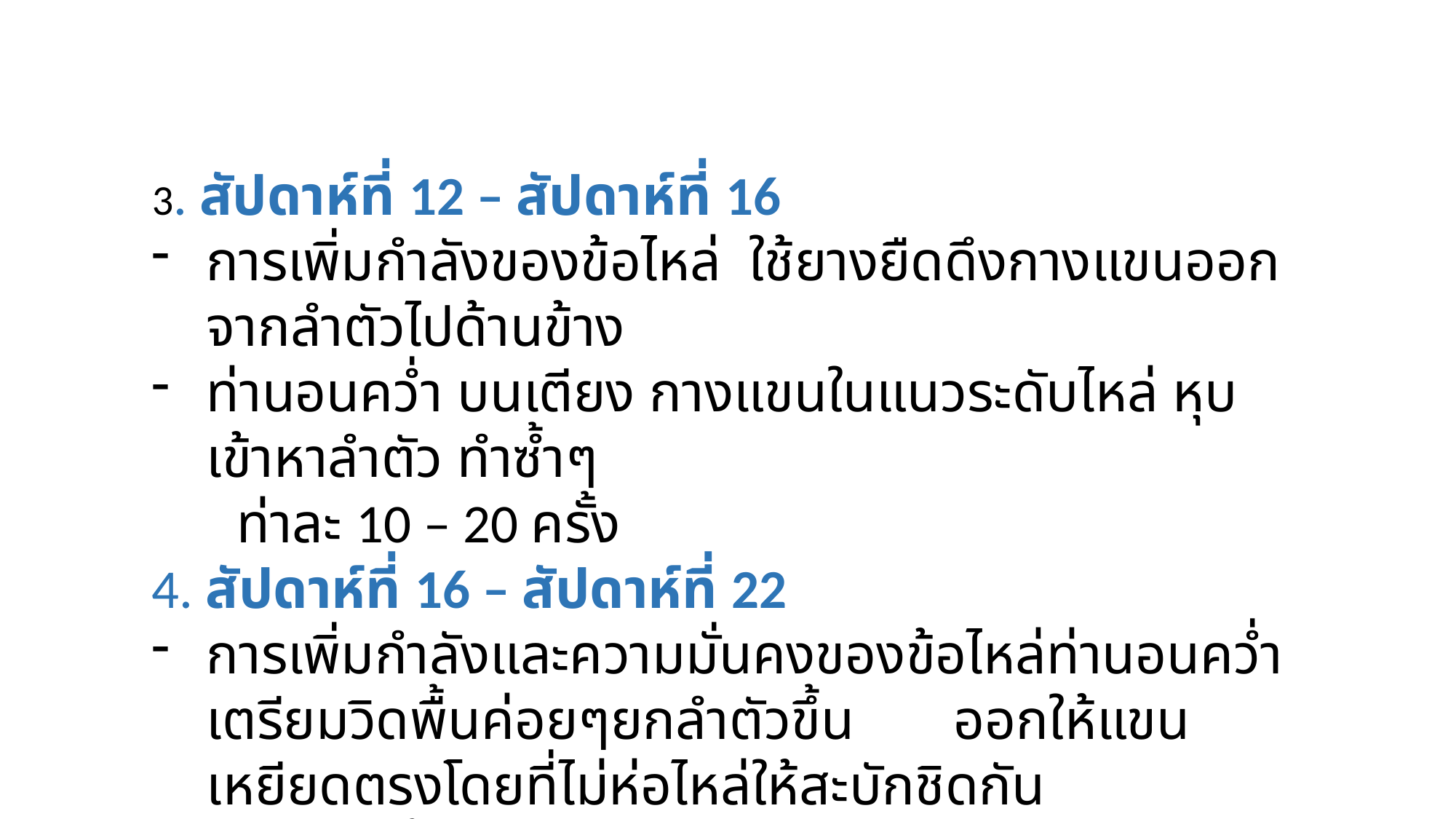

3. สัปดาห์ที่ 12 – สัปดาห์ที่ 16
การเพิ่มกำลังของข้อไหล่  ใช้ยางยืดดึงกางแขนออกจากลำตัวไปด้านข้าง
ท่านอนคว่ำ บนเตียง กางแขนในแนวระดับไหล่ หุบเข้าหาลำตัว ทำซ้ำๆ
      ท่าละ 10 – 20 ครั้ง
4. สัปดาห์ที่ 16 – สัปดาห์ที่ 22
การเพิ่มกำลังและความมั่นคงของข้อไหล่ท่านอนคว่ำเตรียมวิดพื้นค่อยๆยกลำตัวขึ้น       ออกให้แขนเหยียดตรงโดยที่ไม่ห่อไหล่ให้สะบักชิดกัน
ท่าแพล็งกิ้ง เกร็งค้างไว้ 10 วินาที